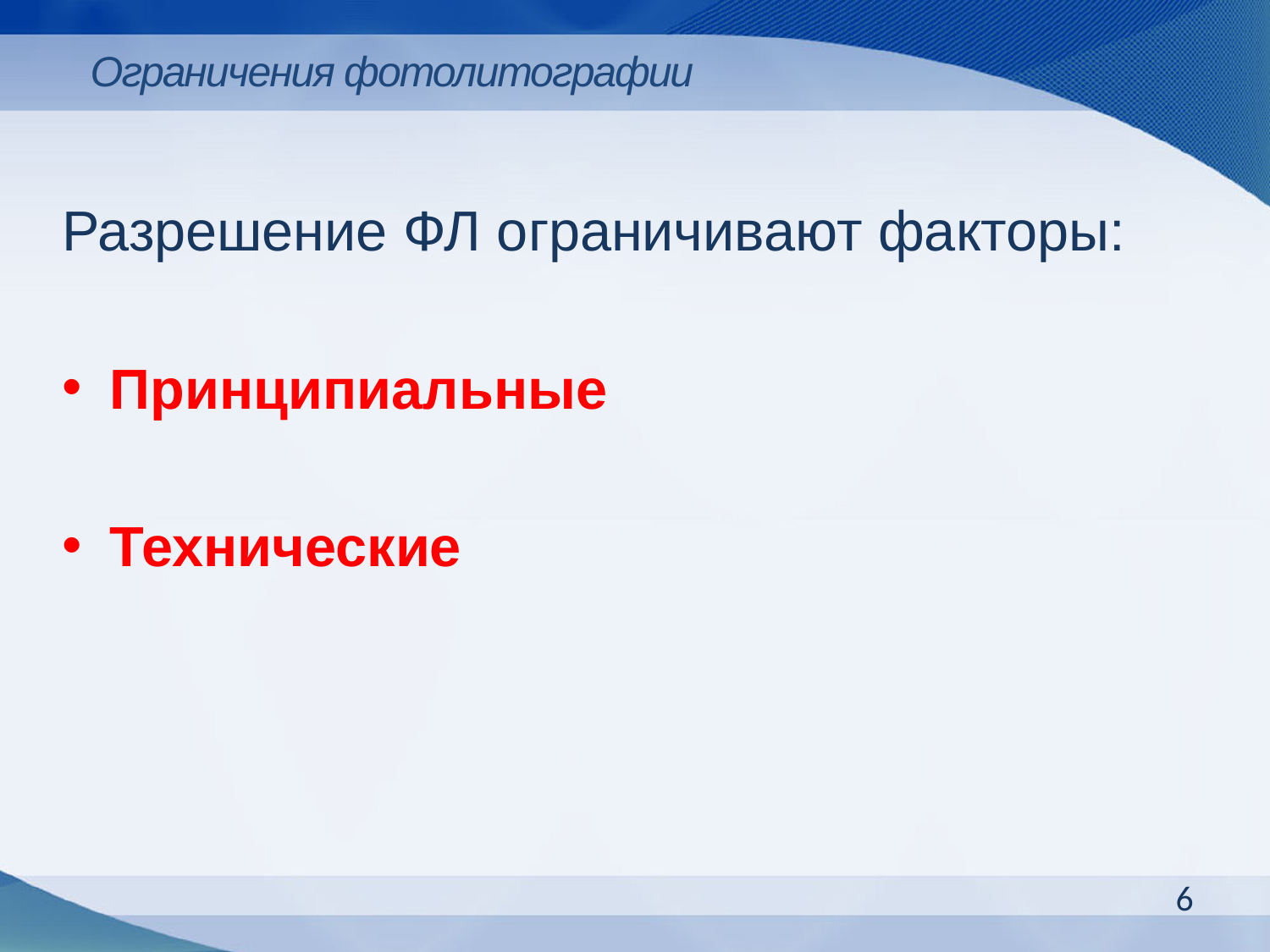

Ограничения фотолитографии
Разрешение ФЛ ограничивают факторы:

Принципиальные

Технические
6